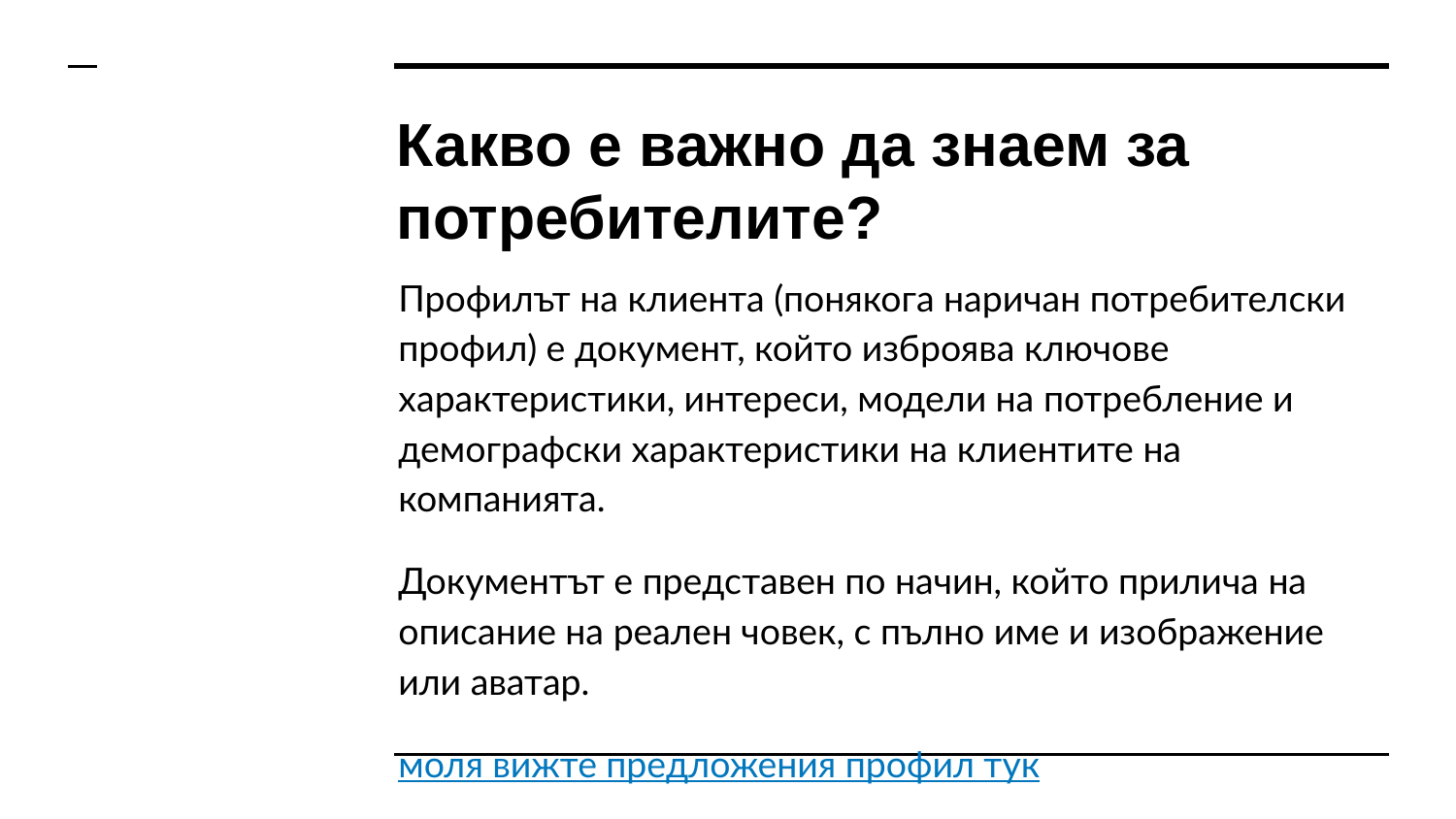

# Какво е важно да знаем за потребителите?
Профилът на клиента (понякога наричан потребителски профил) е документ, който изброява ключове характеристики, интереси, модели на потребление и демографски характеристики на клиентите на компанията.
Документът е представен по начин, който прилича на описание на реален човек, с пълно име и изображение или аватар.
моля вижте предложения профил тук